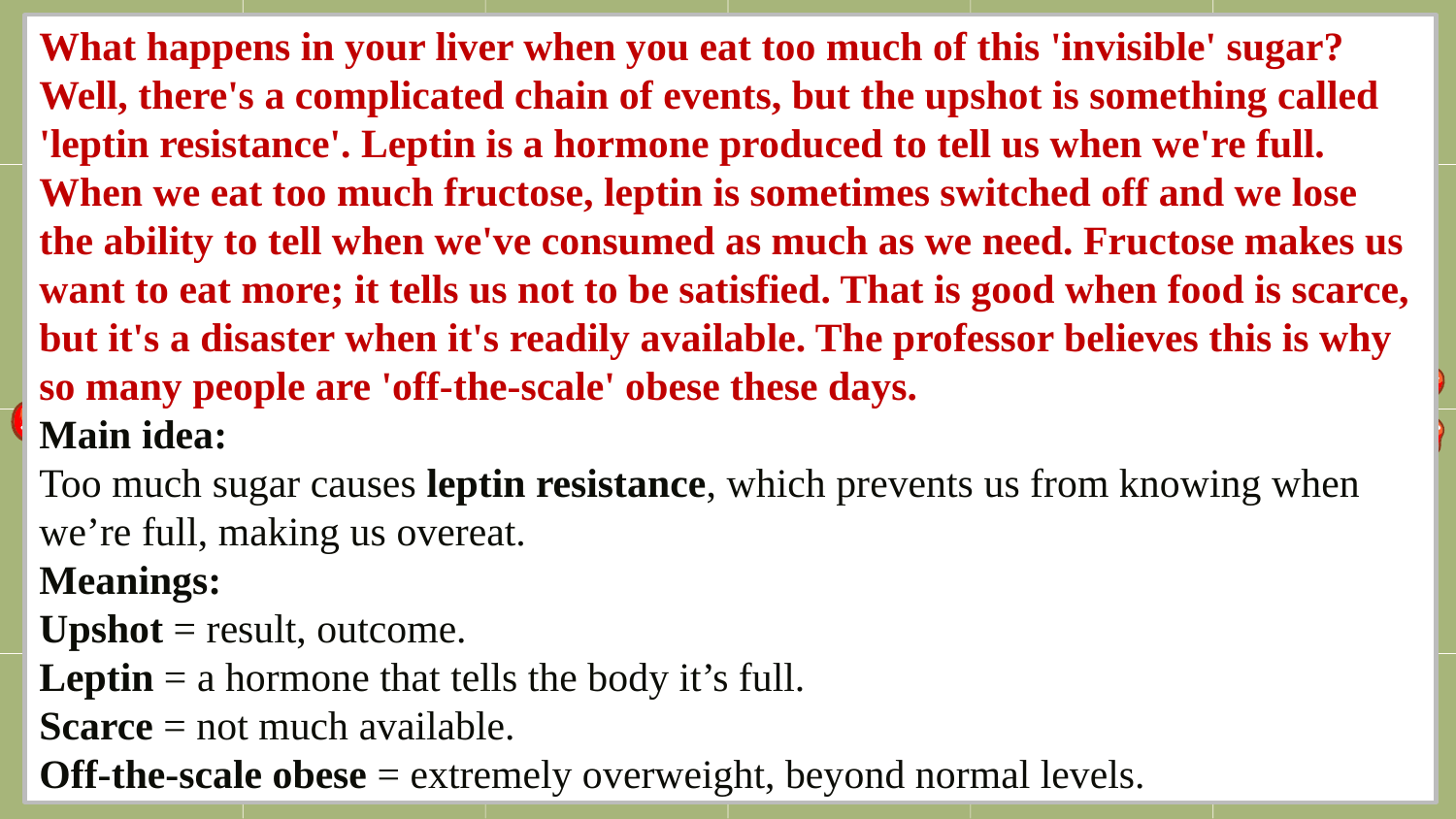

What happens in your liver when you eat too much of this 'invisible' sugar? Well, there's a complicated chain of events, but the upshot is something called 'leptin resistance'. Leptin is a hormone produced to tell us when we're full. When we eat too much fructose, leptin is sometimes switched off and we lose the ability to tell when we've consumed as much as we need. Fructose makes us want to eat more; it tells us not to be satisfied. That is good when food is scarce, but it's a disaster when it's readily available. The professor believes this is why so many people are 'off-the-scale' obese these days.
Main idea:
Too much sugar causes leptin resistance, which prevents us from knowing when we’re full, making us overeat.
Meanings:
Upshot = result, outcome.
Leptin = a hormone that tells the body it’s full.
Scarce = not much available.
Off-the-scale obese = extremely overweight, beyond normal levels.